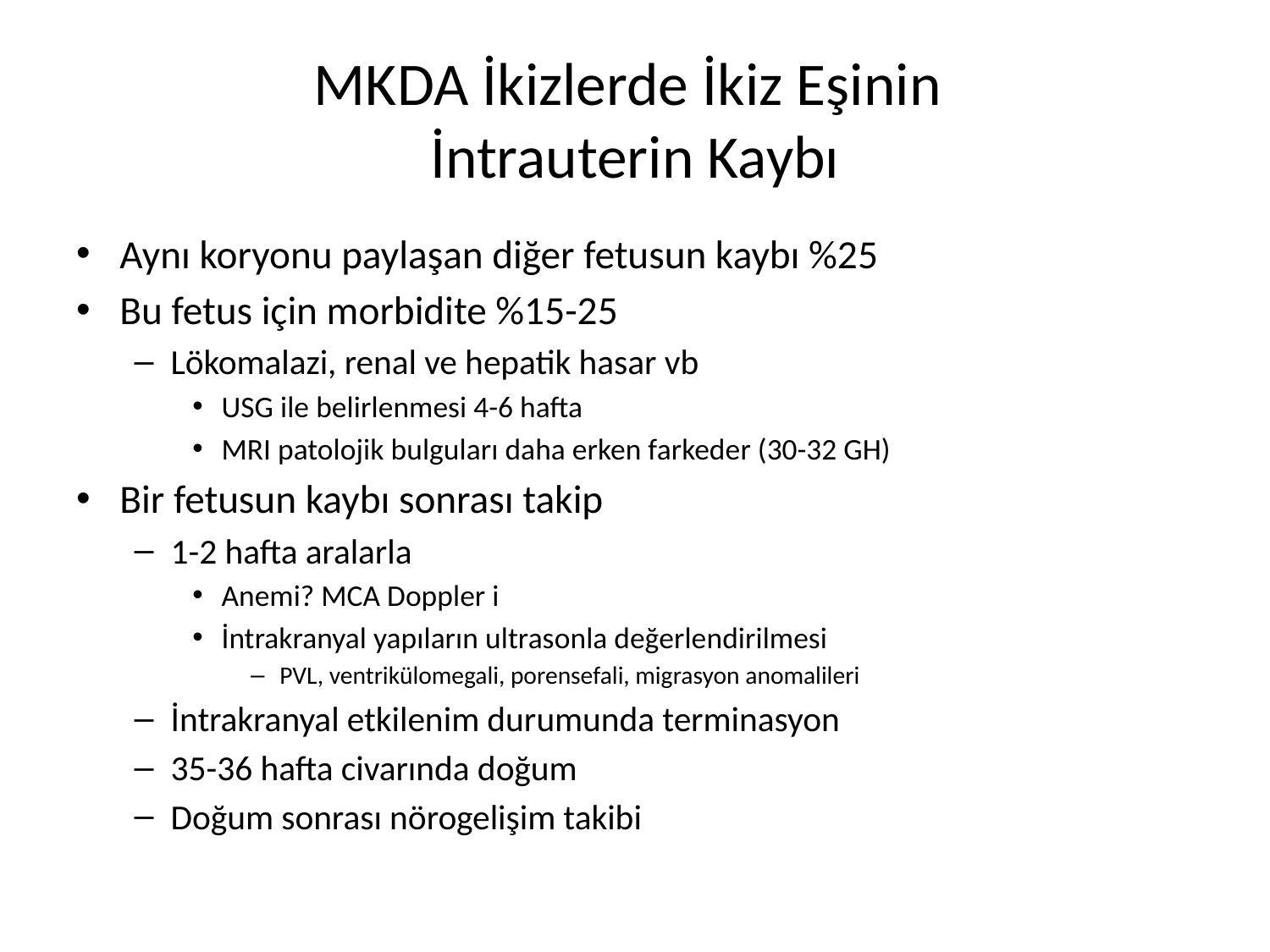

# MKDA İkizlerde İkiz Eşinin İntrauterin Kaybı
Aynı koryonu paylaşan diğer fetusun kaybı %25
Bu fetus için morbidite %15-25
Lökomalazi, renal ve hepatik hasar vb
USG ile belirlenmesi 4-6 hafta
MRI patolojik bulguları daha erken farkeder (30-32 GH)
Bir fetusun kaybı sonrası takip
1-2 hafta aralarla
Anemi? MCA Doppler i
İntrakranyal yapıların ultrasonla değerlendirilmesi
PVL, ventrikülomegali, porensefali, migrasyon anomalileri
İntrakranyal etkilenim durumunda terminasyon
35-36 hafta civarında doğum
Doğum sonrası nörogelişim takibi